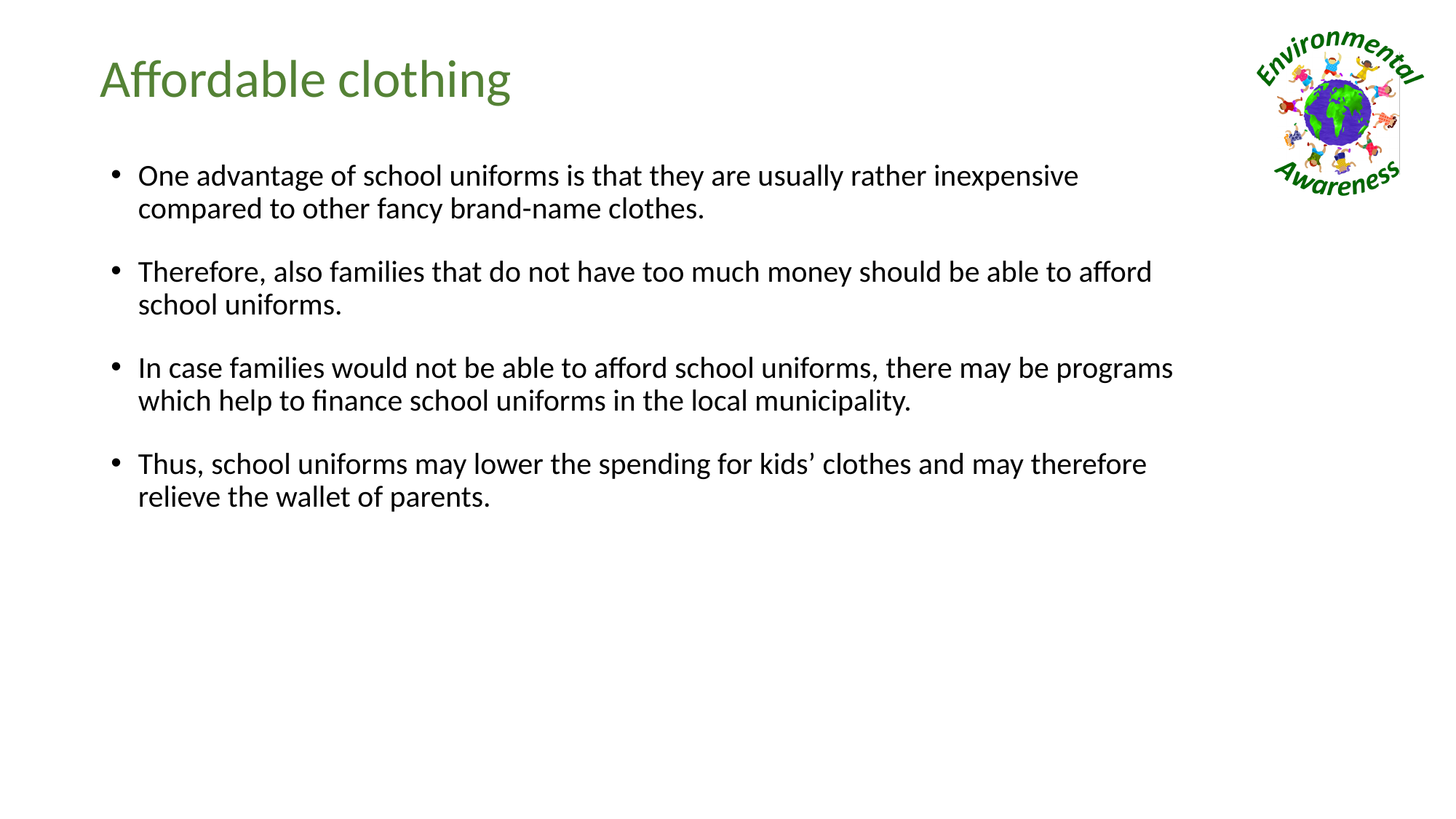

# Affordable clothing
One advantage of school uniforms is that they are usually rather inexpensive compared to other fancy brand-name clothes.
Therefore, also families that do not have too much money should be able to afford school uniforms.
In case families would not be able to afford school uniforms, there may be programs which help to finance school uniforms in the local municipality.
Thus, school uniforms may lower the spending for kids’ clothes and may therefore relieve the wallet of parents.